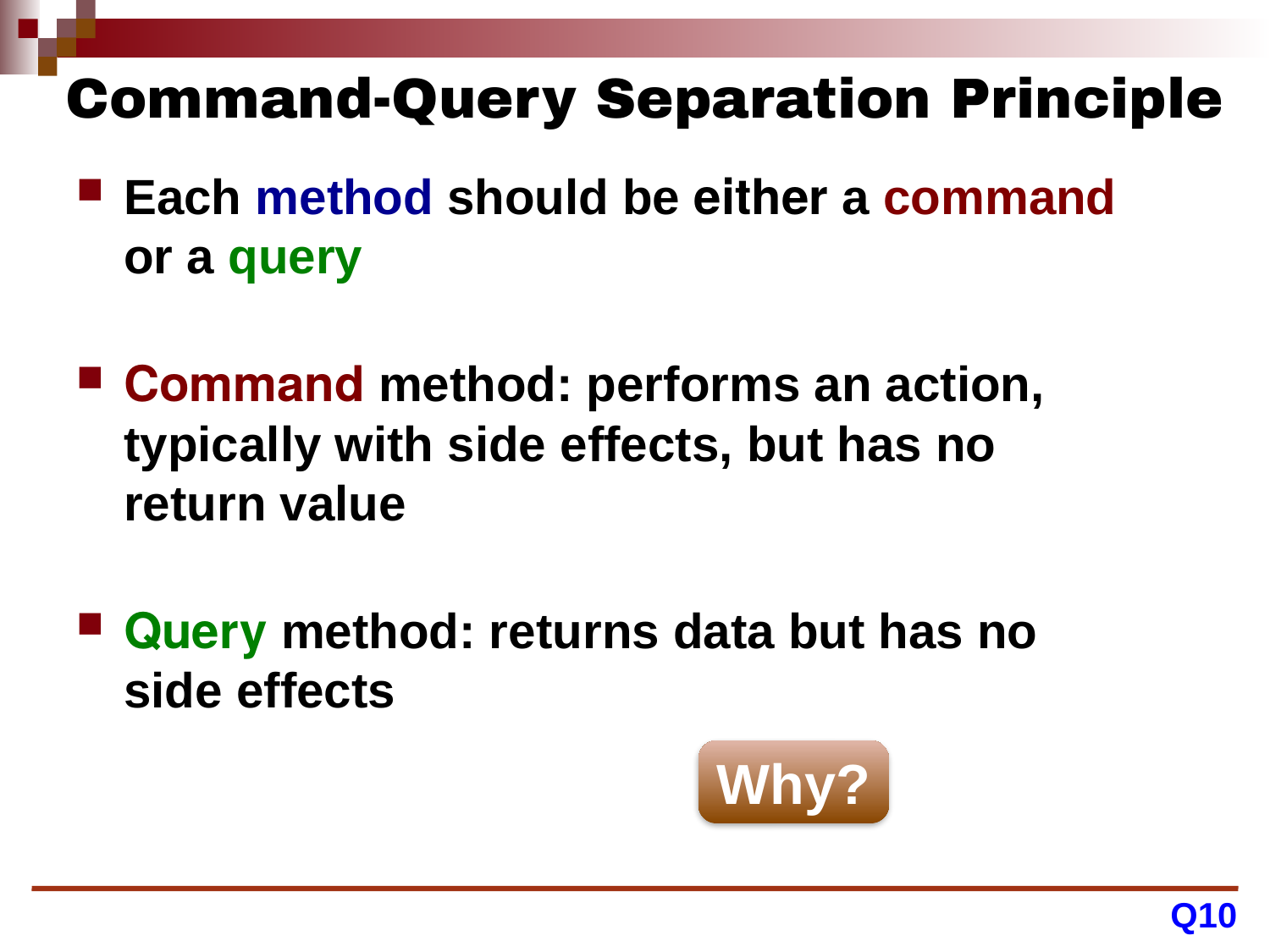

# Command-Query Separation Principle
Each method should be either a command or a query
Command method: performs an action, typically with side effects, but has no return value
Query method: returns data but has no side effects
Why?
Q10